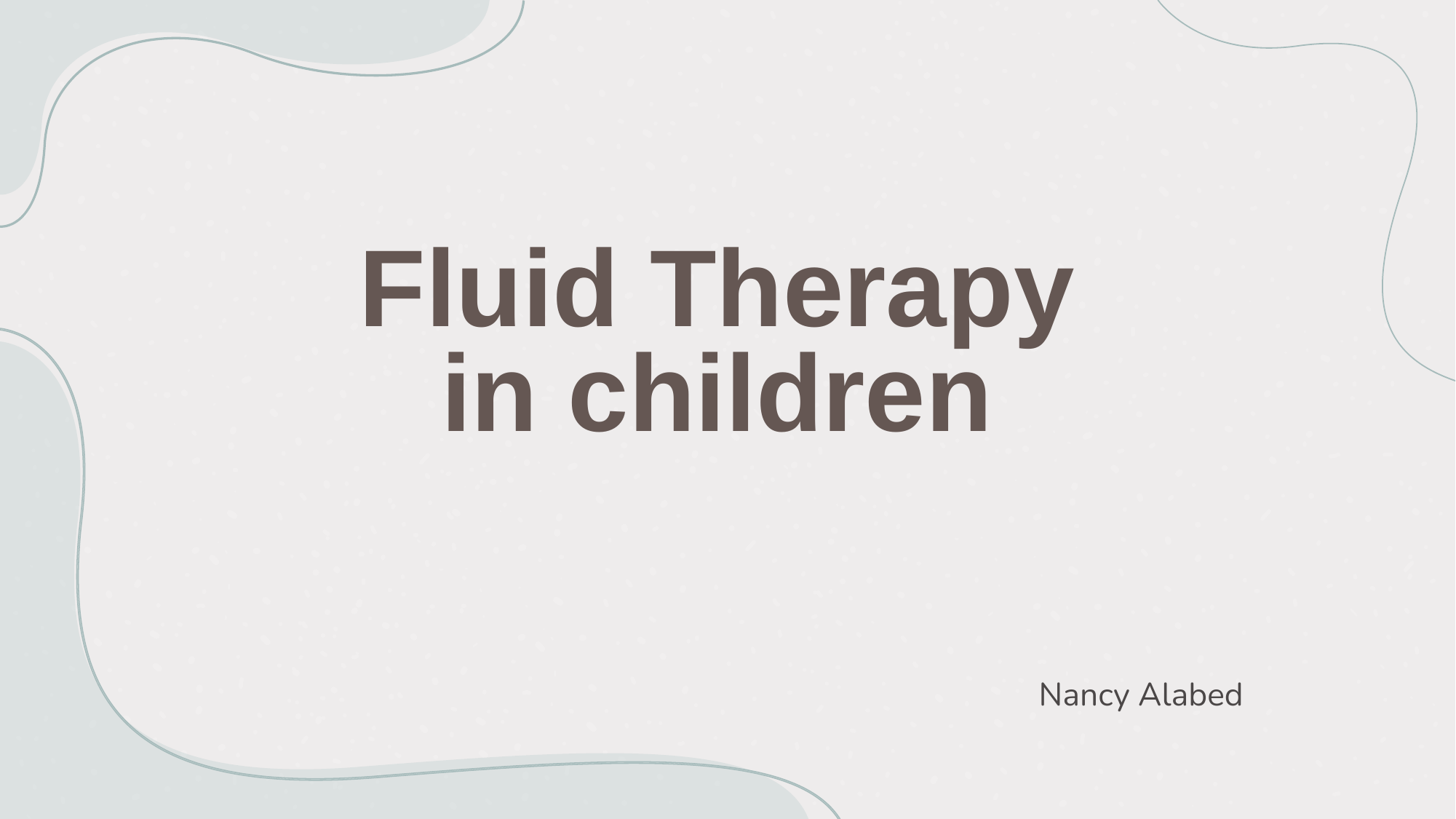

# Fluid Therapy in children
Nancy Alabed